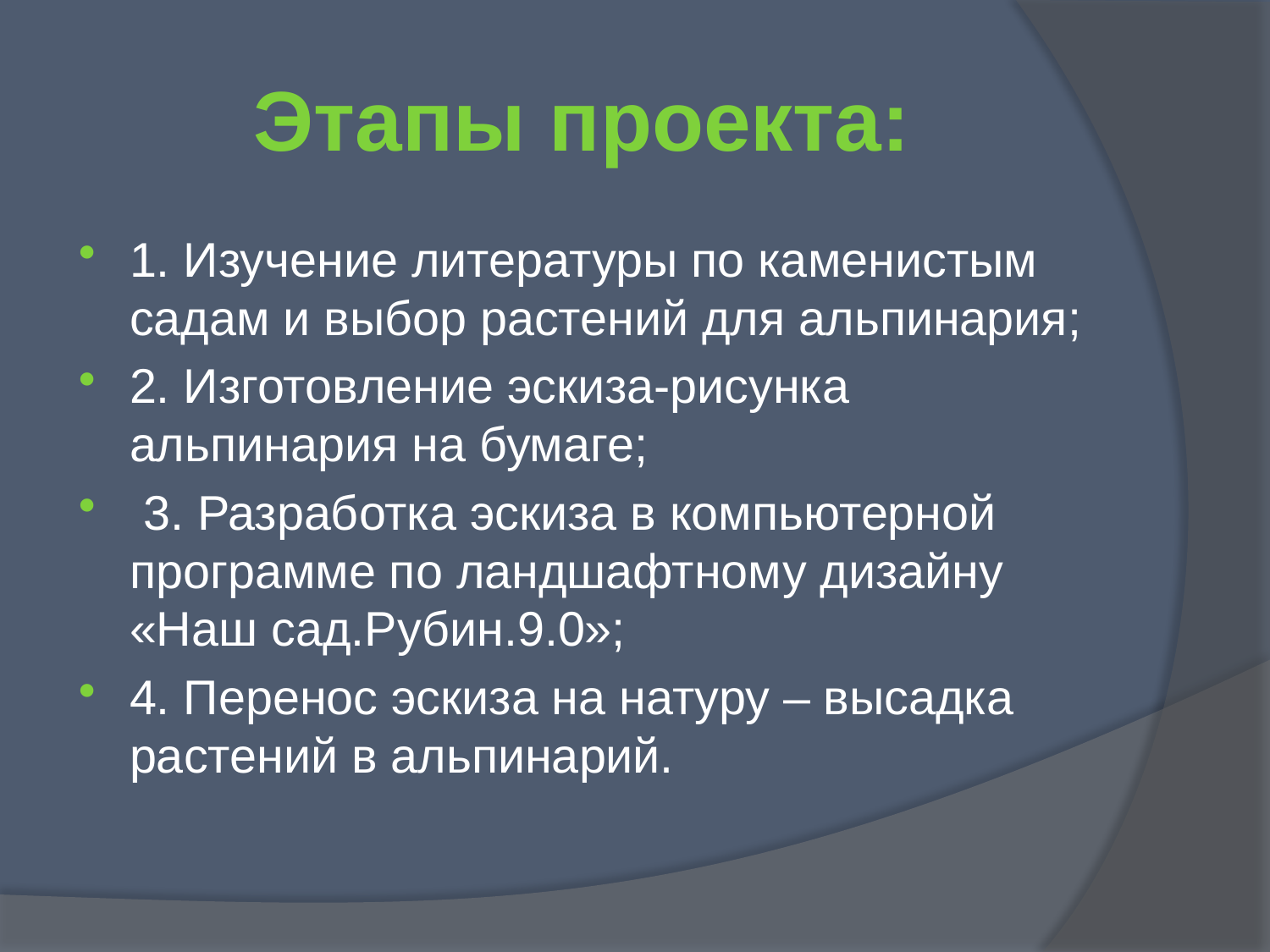

# Этапы проекта:
1. Изучение литературы по каменистым садам и выбор растений для альпинария;
2. Изготовление эскиза-рисунка альпинария на бумаге;
 3. Разработка эскиза в компьютерной программе по ландшафтному дизайну «Наш сад.Рубин.9.0»;
4. Перенос эскиза на натуру – высадка растений в альпинарий.